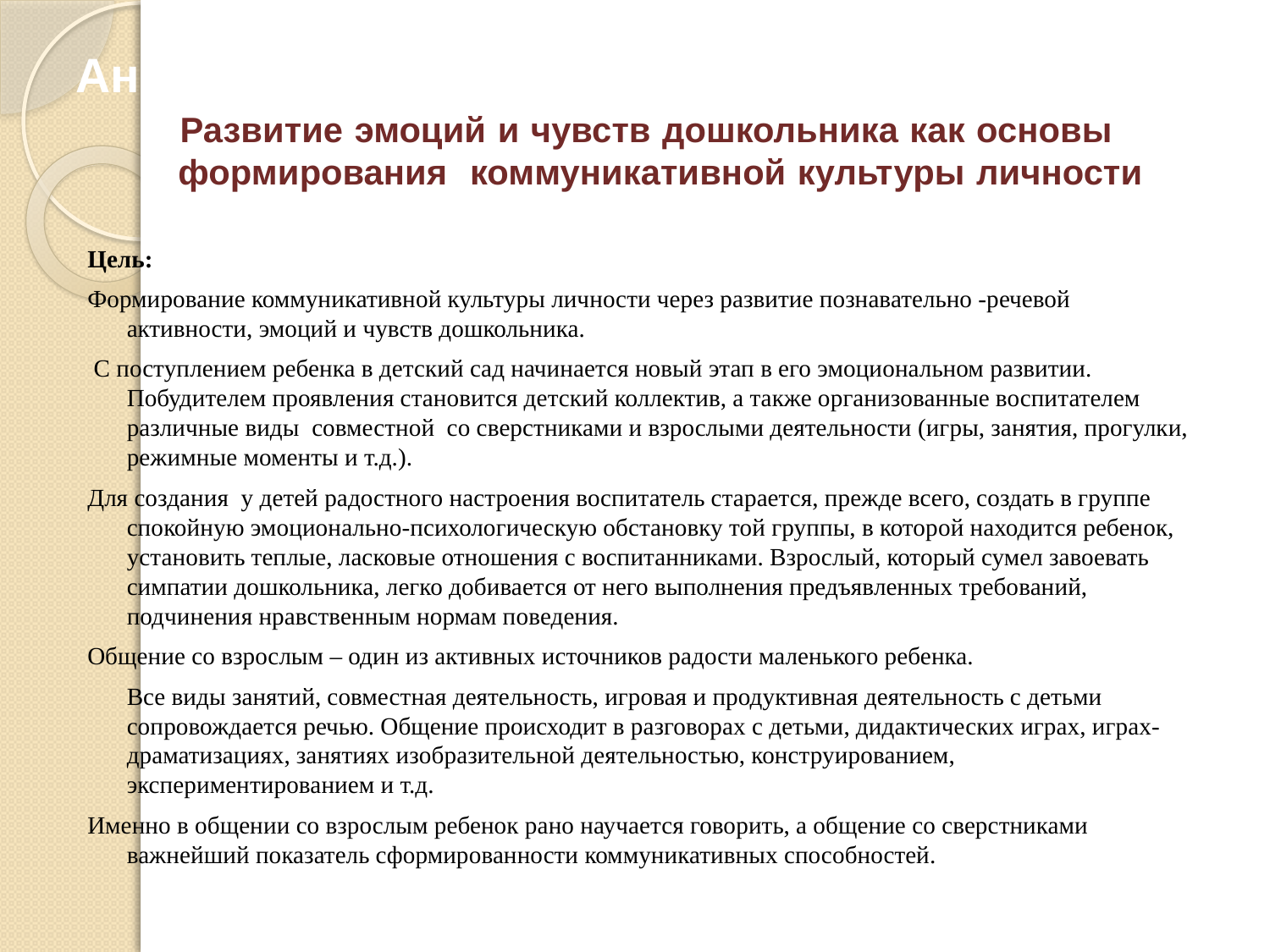

# Аннотация

 Развитие эмоций и чувств дошкольника как основы формирования  коммуникативной культуры личности

Цель:
Формирование коммуникативной культуры личности через развитие познавательно -речевой активности, эмоций и чувств дошкольника.
 С поступлением ребенка в детский сад начинается новый этап в его эмоциональном развитии.  Побудителем проявления становится детский коллектив, а также организованные воспитателем различные виды  совместной  со сверстниками и взрослыми деятельности (игры, занятия, прогулки, режимные моменты и т.д.).
Для создания  у детей радостного настроения воспитатель старается, прежде всего, создать в группе спокойную эмоционально-психологическую обстановку той группы, в которой находится ребенок,  установить теплые, ласковые отношения с воспитанниками. Взрослый, который сумел завоевать симпатии дошкольника, легко добивается от него выполнения предъявленных требований, подчинения нравственным нормам поведения.
Общение со взрослым – один из активных источников радости маленького ребенка.
	Все виды занятий, совместная деятельность, игровая и продуктивная деятельность с детьми сопровождается речью. Общение происходит в разговорах с детьми, дидактических играх, играх-драматизациях, занятиях изобразительной деятельностью, конструированием, экспериментированием и т.д.
Именно в общении со взрослым ребенок рано научается говорить, а общение со сверстниками важнейший показатель сформированности коммуникативных способностей.